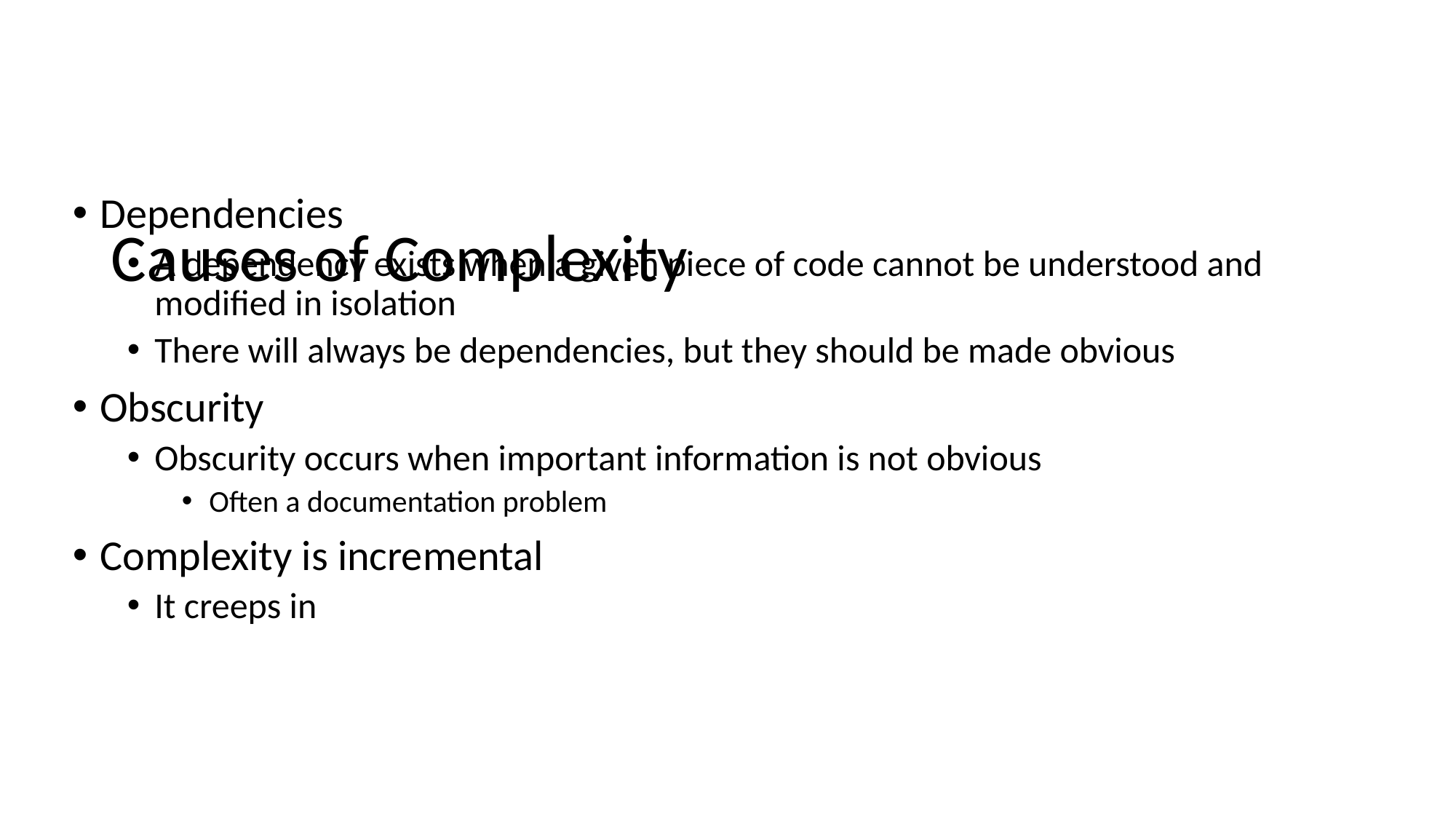

# Causes of Complexity
Dependencies
A dependency exists when a given piece of code cannot be understood and modified in isolation
There will always be dependencies, but they should be made obvious
Obscurity
Obscurity occurs when important information is not obvious
Often a documentation problem
Complexity is incremental
It creeps in